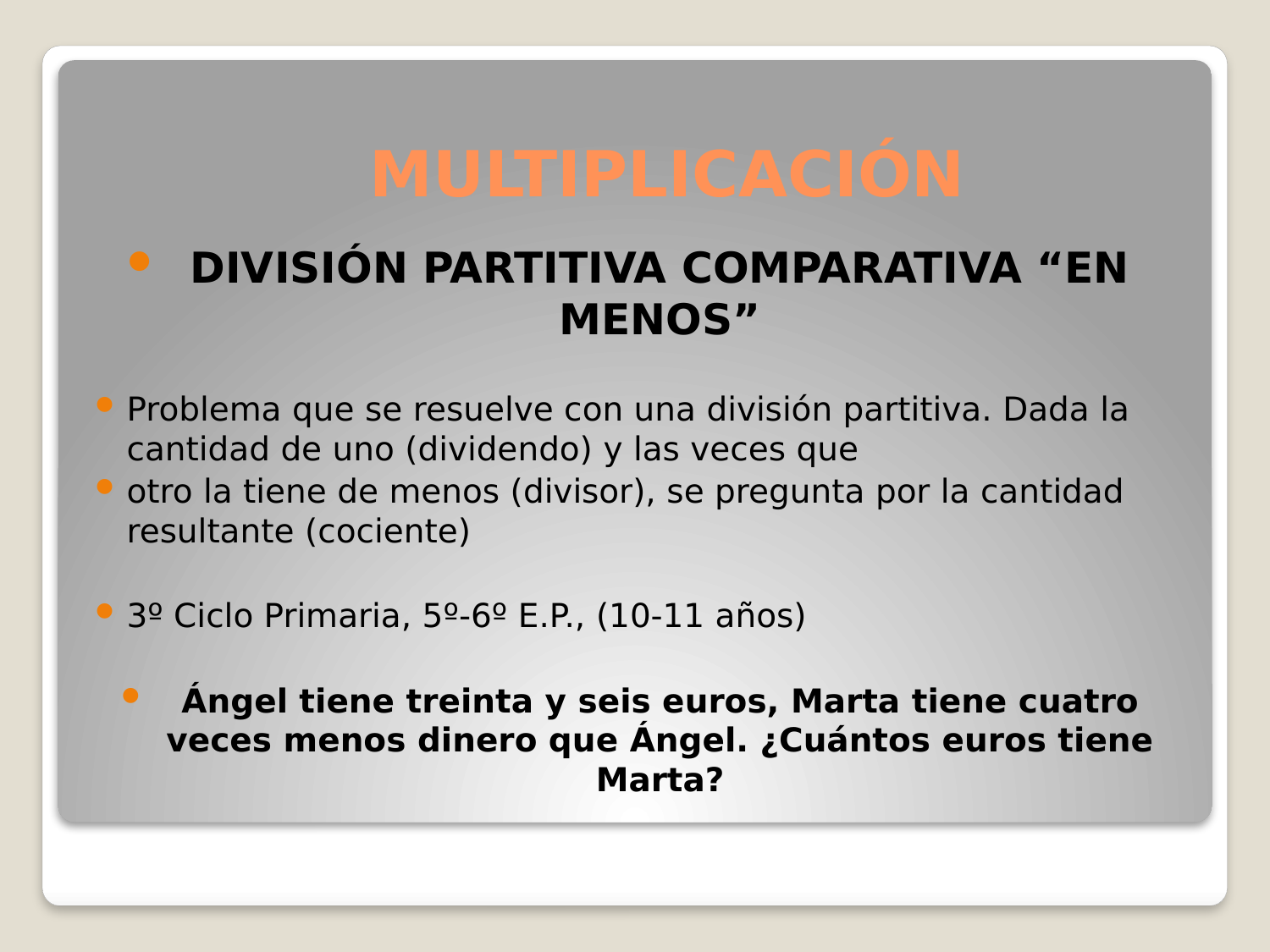

# MULTIPLICACIÓN
DIVISIÓN PARTITIVA COMPARATIVA “EN MENOS”

Problema que se resuelve con una división partitiva. Dada la cantidad de uno (dividendo) y las veces que
otro la tiene de menos (divisor), se pregunta por la cantidad resultante (cociente)

3º Ciclo Primaria, 5º-6º E.P., (10-11 años)

Ángel tiene treinta y seis euros, Marta tiene cuatro veces menos dinero que Ángel. ¿Cuántos euros tiene Marta?